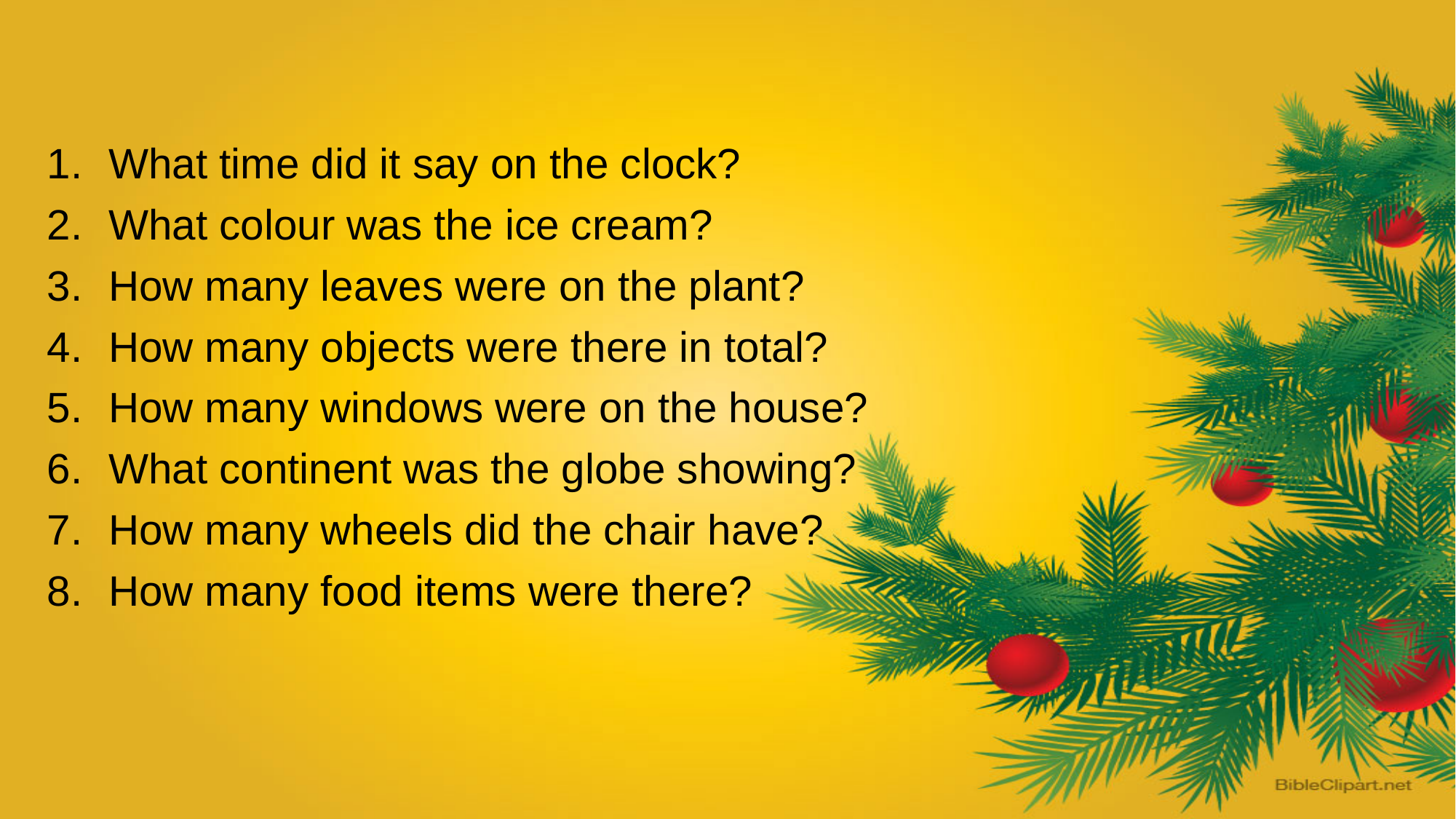

What time did it say on the clock?
What colour was the ice cream?
How many leaves were on the plant?
How many objects were there in total?
How many windows were on the house?
What continent was the globe showing?
How many wheels did the chair have?
How many food items were there?